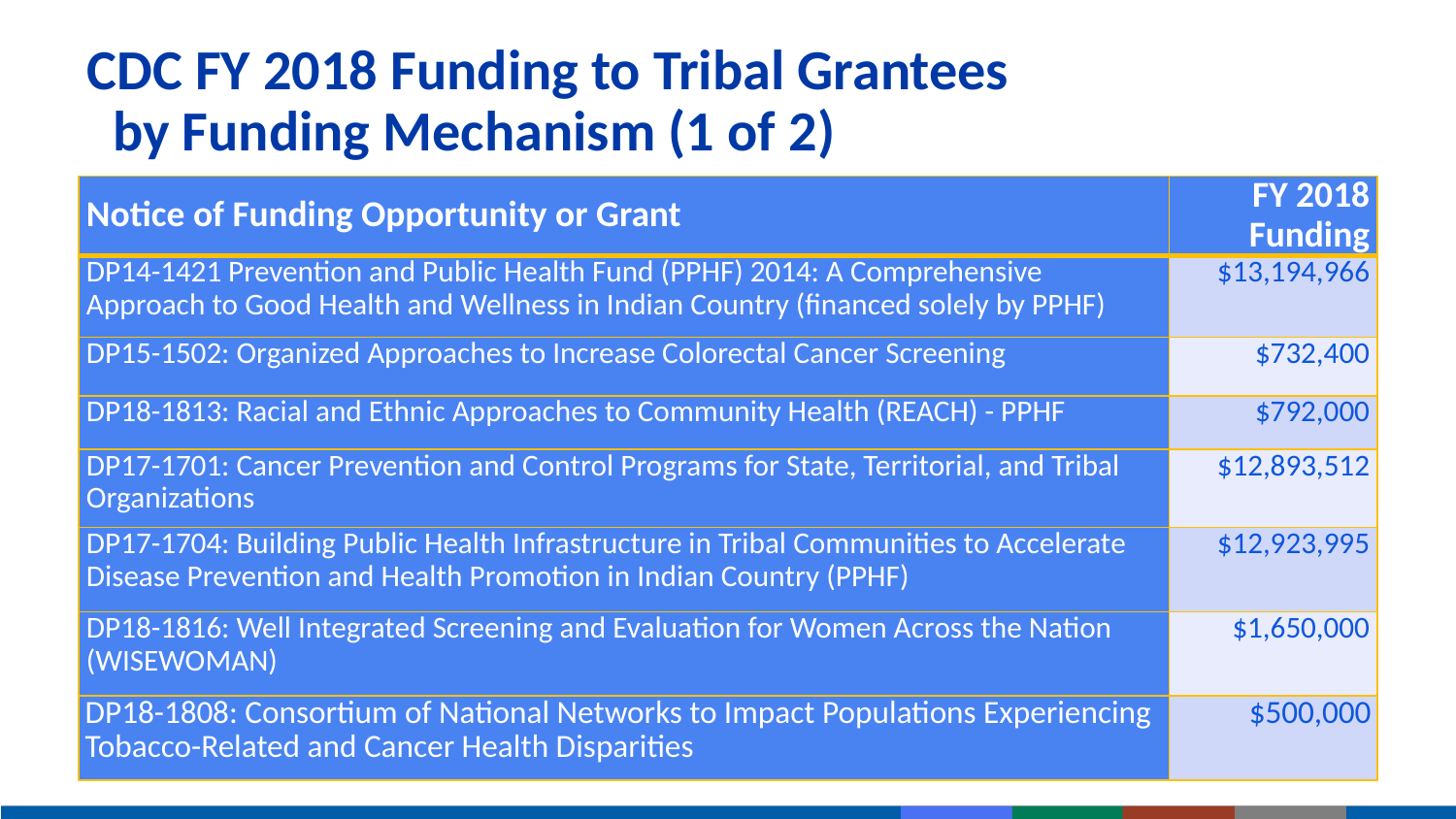

# CDC FY 2018 Funding to Tribal Grantees 		              by Funding Mechanism (1 of 2)
| Notice of Funding Opportunity or Grant | FY 2018 Funding |
| --- | --- |
| DP14-1421 Prevention and Public Health Fund (PPHF) 2014: A Comprehensive Approach to Good Health and Wellness in Indian Country (financed solely by PPHF) | $13,194,966 |
| DP15-1502: Organized Approaches to Increase Colorectal Cancer Screening | $732,400 |
| DP18-1813: Racial and Ethnic Approaches to Community Health (REACH) - PPHF | $792,000 |
| DP17-1701: Cancer Prevention and Control Programs for State, Territorial, and Tribal Organizations | $12,893,512 |
| DP17-1704: Building Public Health Infrastructure in Tribal Communities to Accelerate Disease Prevention and Health Promotion in Indian Country (PPHF) | $12,923,995 |
| DP18-1816: Well Integrated Screening and Evaluation for Women Across the Nation (WISEWOMAN) | $1,650,000 |
| DP18-1808: Consortium of National Networks to Impact Populations Experiencing Tobacco-Related and Cancer Health Disparities | $500,000 |